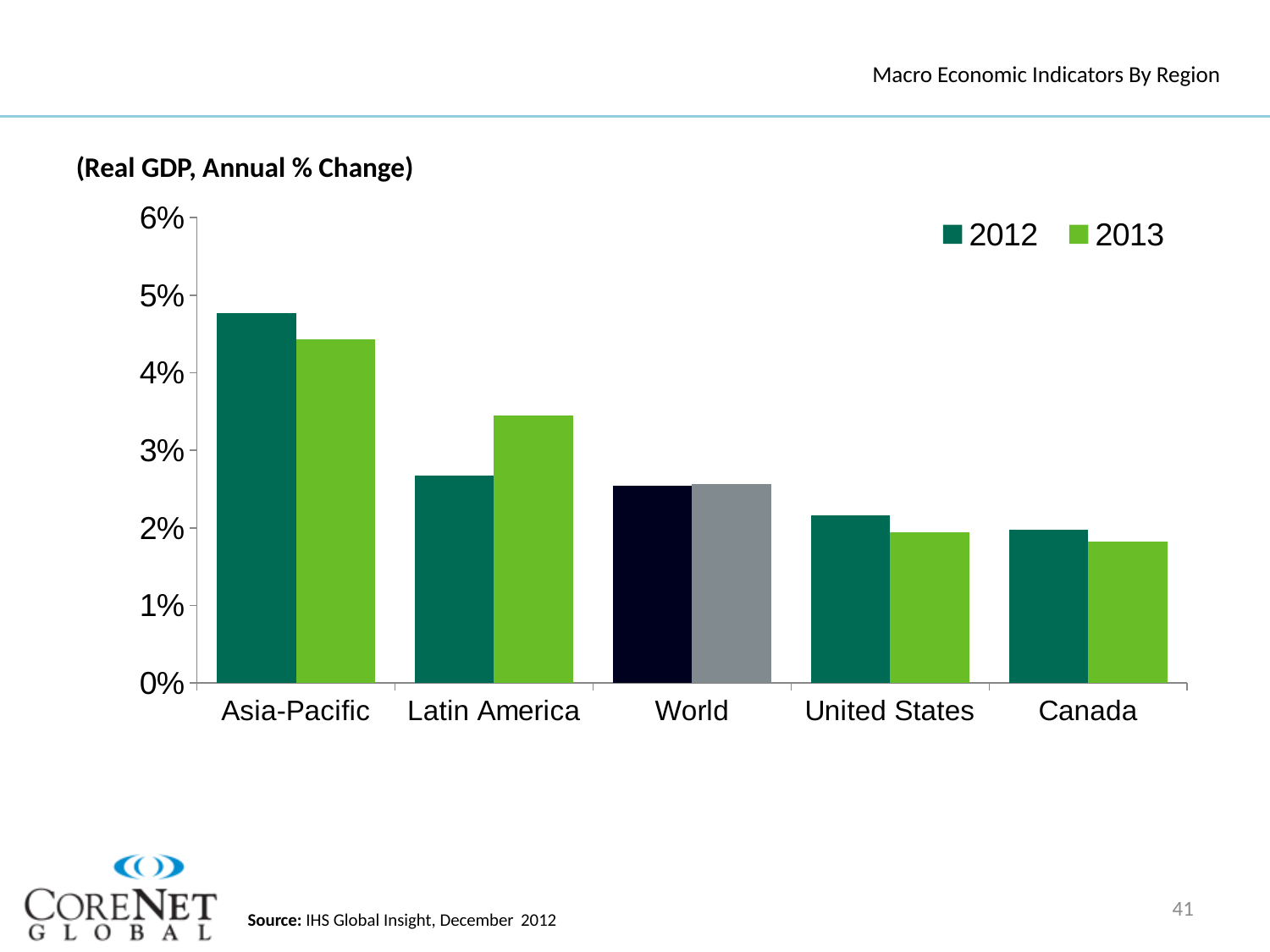

# Macro Economic Indicators By Region
(Real GDP, Annual % Change)

### Chart

| Category | 2012 | 2013 |
|---|---|---|
| Asia-Pacific | 0.0476488008493203 | 0.0442702449393044 |
| Latin America | 0.0267533970484246 | 0.0344722563513187 |
| World | 0.0254080061451567 | 0.0256530023700854 |
| United States | 0.0216544728590655 | 0.0194243283235513 |
| Canada | 0.0197666854337382 | 0.0182605193524468 |
41
Source: IHS Global Insight, December 2012